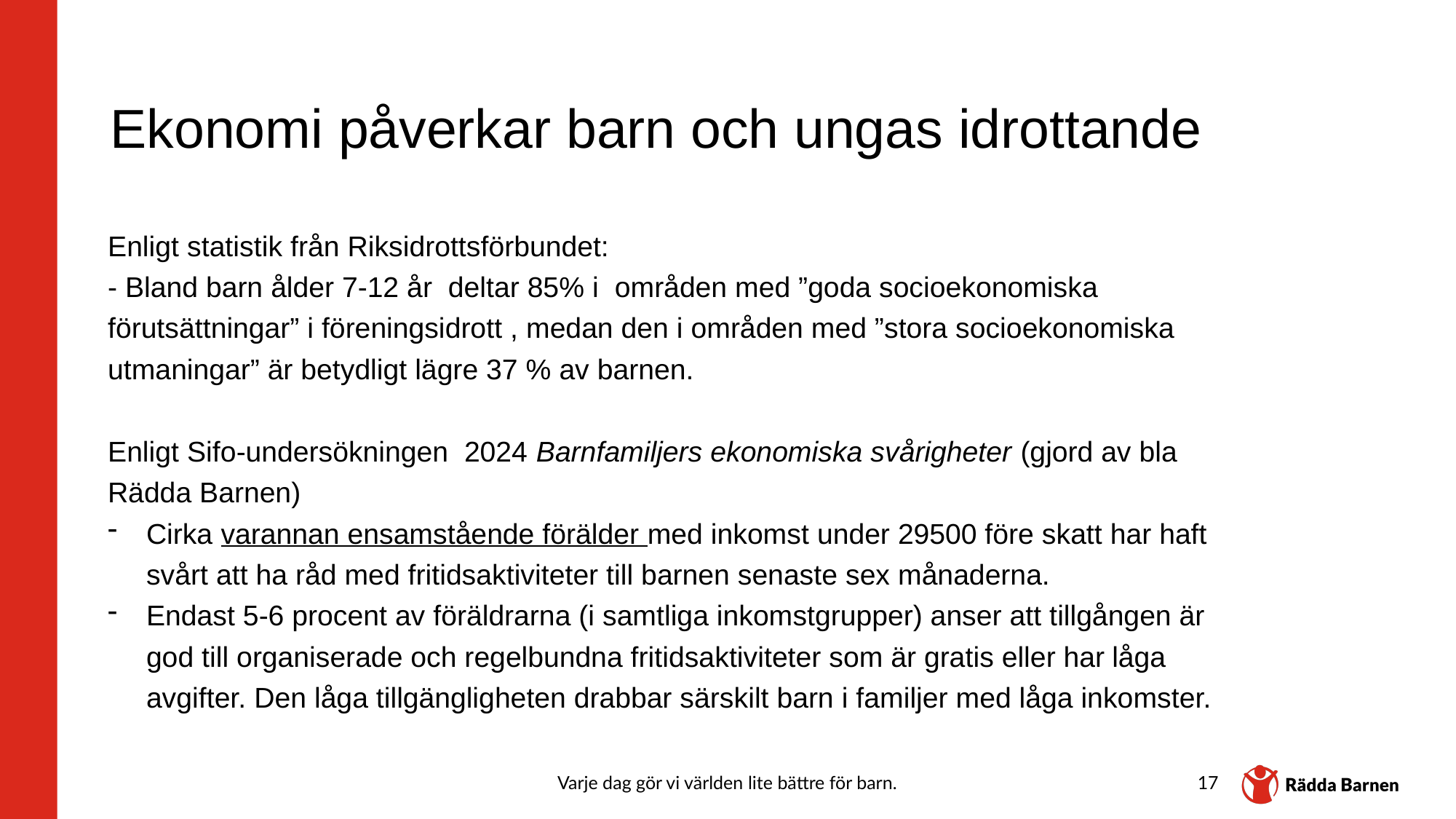

# Ekonomi påverkar barn och ungas idrottande
Enligt statistik från Riksidrottsförbundet:
- Bland barn ålder 7-12 år  deltar 85% i  områden med ”goda socioekonomiska förutsättningar” i föreningsidrott , medan den i områden med ”stora socioekonomiska utmaningar” är betydligt lägre 37 % av barnen.

Enligt Sifo-undersökningen  2024 Barnfamiljers ekonomiska svårigheter (gjord av bla  Rädda Barnen)
Cirka varannan ensamstående förälder med inkomst under 29500 före skatt har haft svårt att ha råd med fritidsaktiviteter till barnen senaste sex månaderna.
Endast 5-6 procent av föräldrarna (i samtliga inkomstgrupper) anser att tillgången är god till organiserade och regelbundna fritidsaktiviteter som är gratis eller har låga avgifter. Den låga tillgängligheten drabbar särskilt barn i familjer med låga inkomster.

Varje dag gör vi världen lite bättre för barn.
17